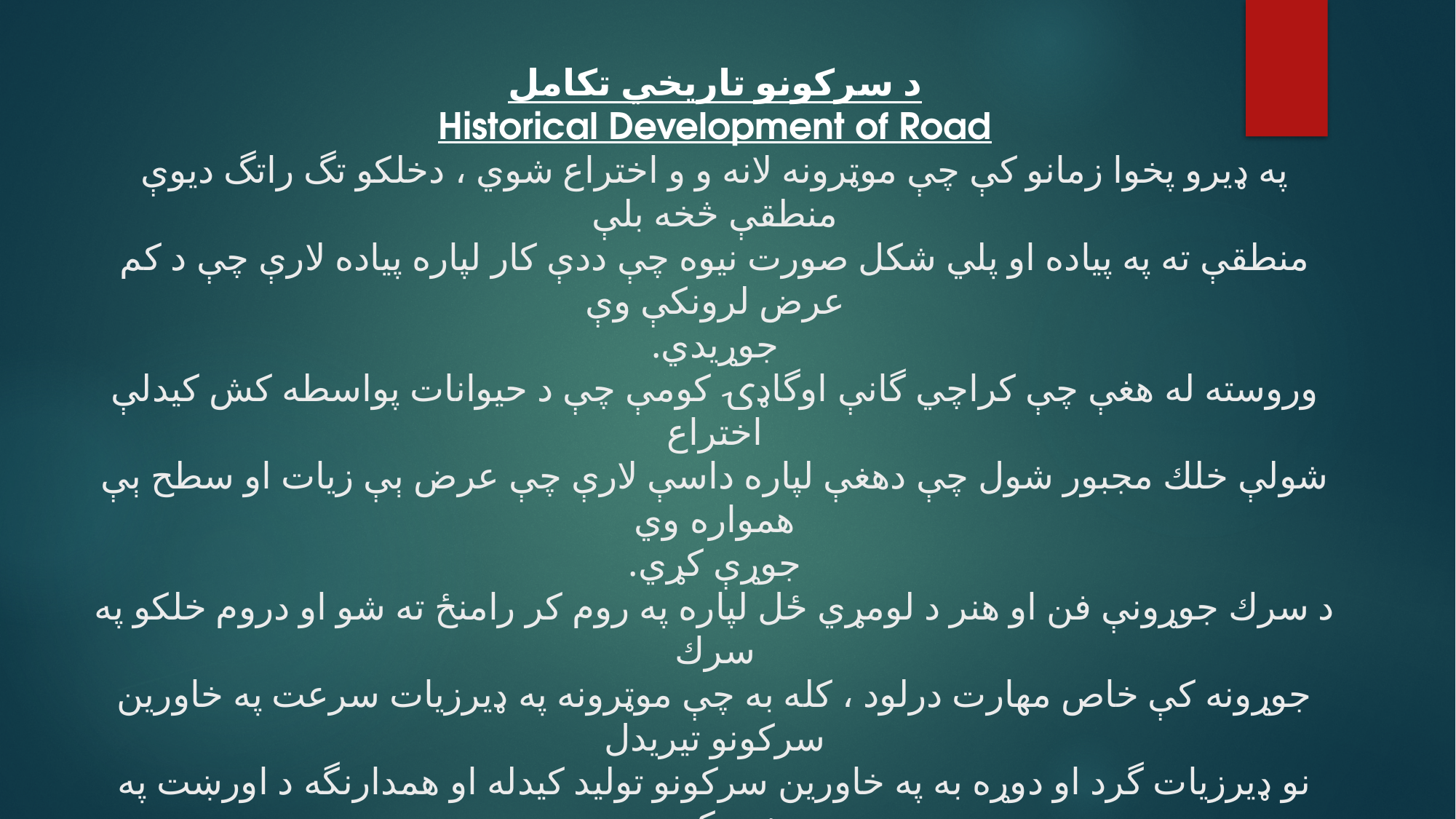

# د سرکونو تاريخي تكامل Historical Development of Road په ډیرو پخوا زمانو کې چې موټرونه لانه و و اختراع شوي ، دخلکو تگ راتگ دیوې منطقې څخه بلې منطقې ته په پياده او پلي شکل صورت نيوه چې ددې کار لپاره پياده لارې چې د کم عرض لرونکې وې جوړيدي. وروسته له هغې چې کراچي گانې اوگاډۍ کومې چې د حيوانات پواسطه کش کيدلې اختراع شولې خلك مجبور شول چې دهغې لپاره داسې لارې چې عرض ېې زيات او سطح ېې همواره وي جوړې کړي. د سرك جوړونې فن او هنر د لومړي ځل لپاره په روم كر رامنځ ته شو او دروم خلكو په سرك جوړونه کې خاص مهارت درلود ، کله به چې موټرونه په ډیرزیات سرعت په خاورین سرکونو تیریدل نو ډیرزیات گرد او دوړه به په خاورین سرکونو تولید کیدله او همدارنگه د اورښت په وخت کې به ډيرې زياتې ختې جوړیدلې چې د ترافيکو په لیږديدنه کې به سکتگي را منځ ته کیدله بناً په مرور د وخت خلك په دې لټه کې شول ترڅو داسې سرکونه جوړکړي چې محکمه او کلکه سطح ولري چې بالاخره قير Bituminous Roads او كانكريتي سركونه يا Concrete Roads رامنځ ته شول.